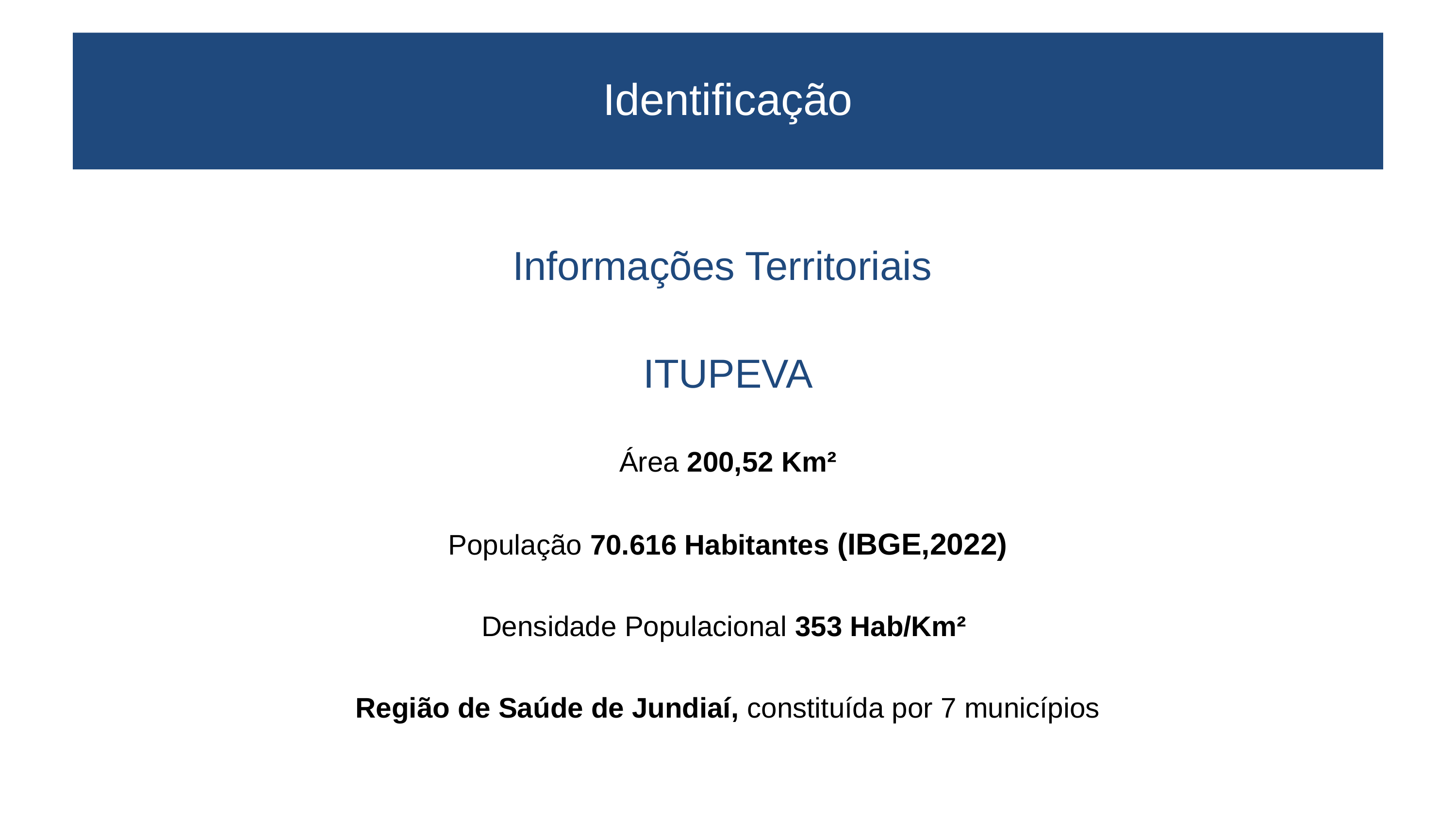

# Identificação
Informações Territoriais

ITUPEVA

Área 200,52 Km²

População 70.616 Habitantes (IBGE,2022)

Densidade Populacional 353 Hab/Km²

 Região de Saúde de Jundiaí, constituída por 7 municípios